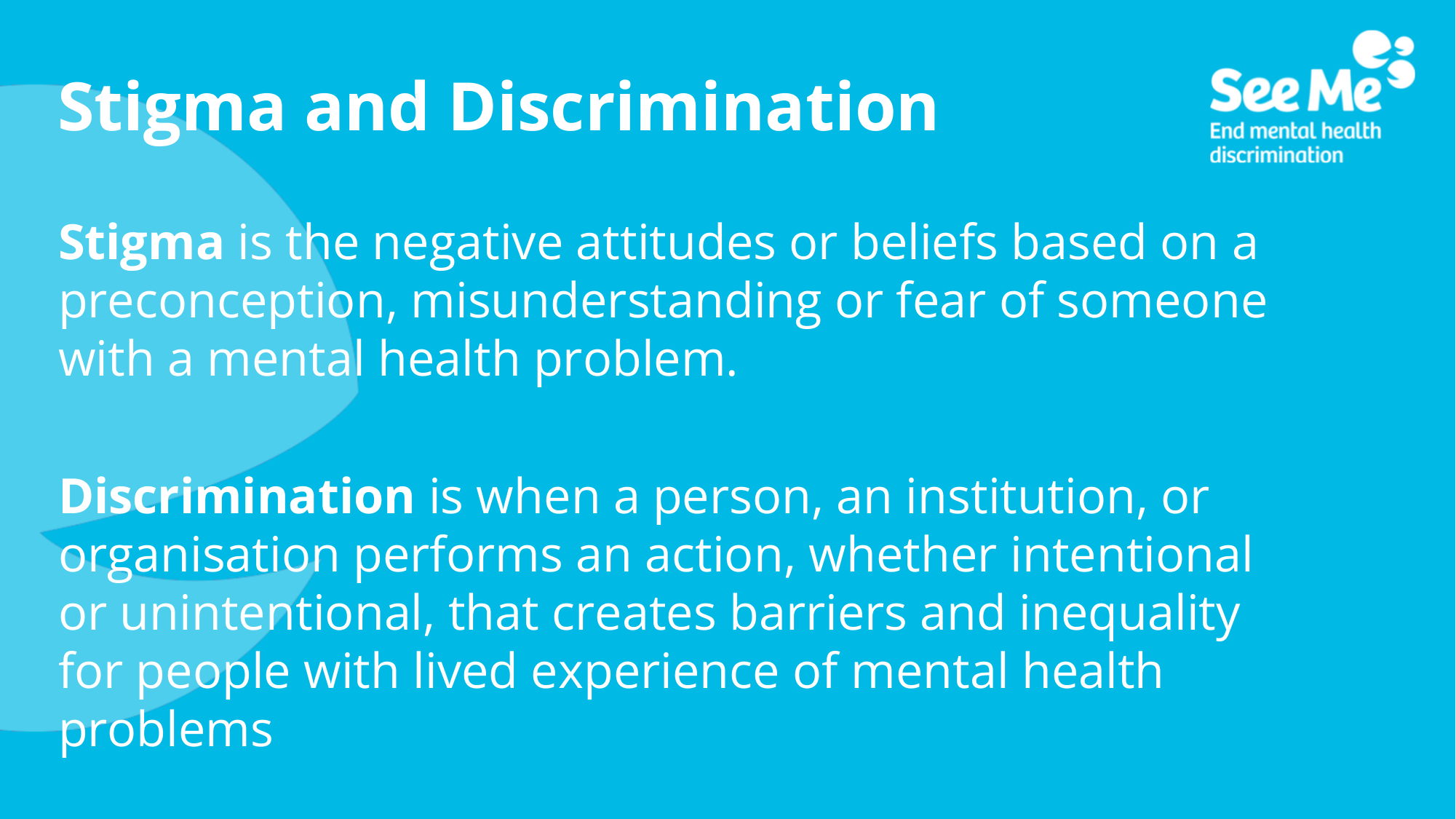

Stigma and Discrimination
Stigma is the negative attitudes or beliefs based on a preconception, misunderstanding or fear of someone with a mental health problem.
​Discrimination is when a person, an institution, or organisation performs an action, whether intentional or unintentional, that creates barriers and inequality for people with lived experience of mental health problems